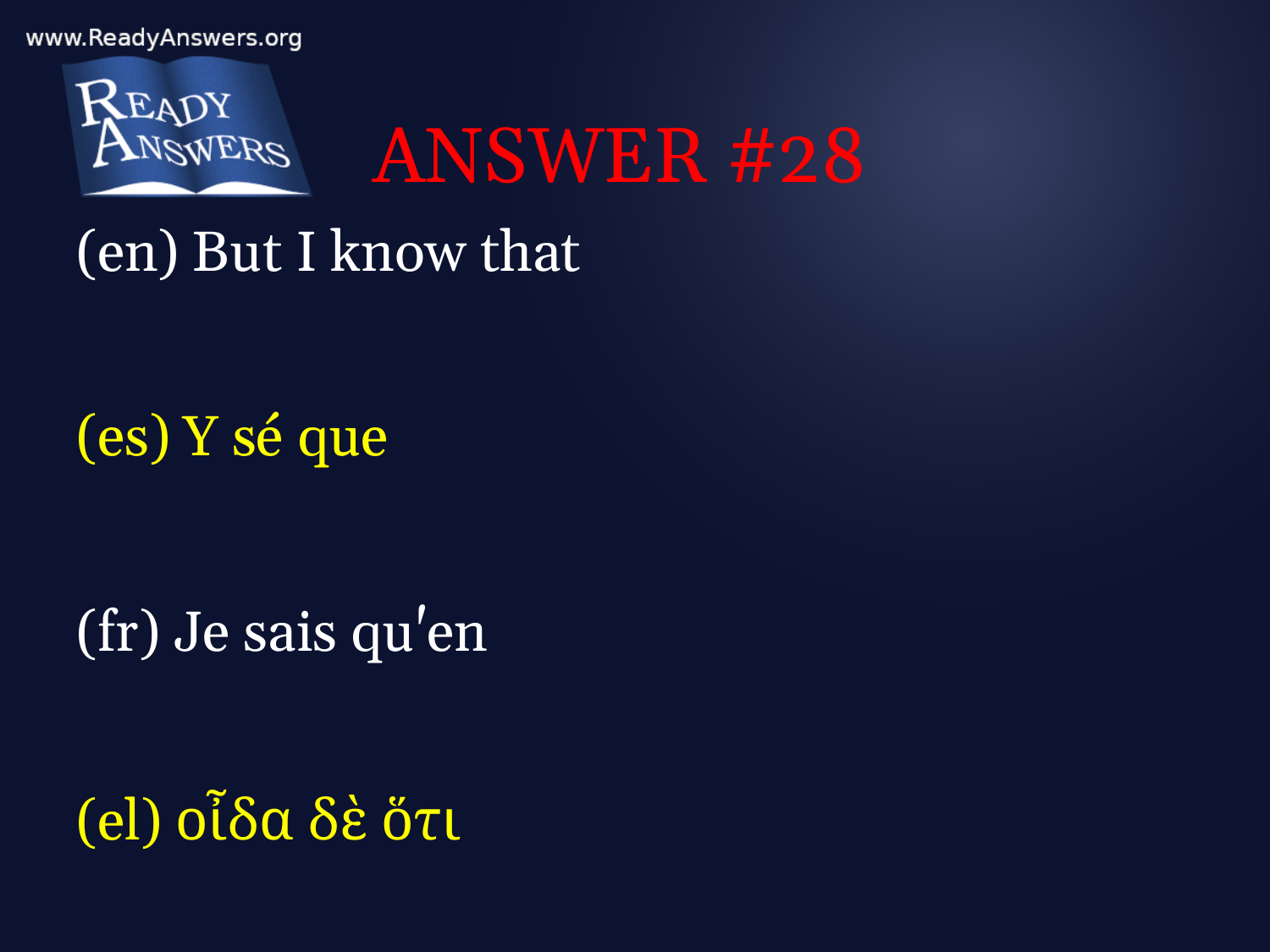

# ANSWER #28
(en) But I know that
(es) Y sé que
(fr) Je sais qu'en
(el) οἶδα δὲ ὅτι